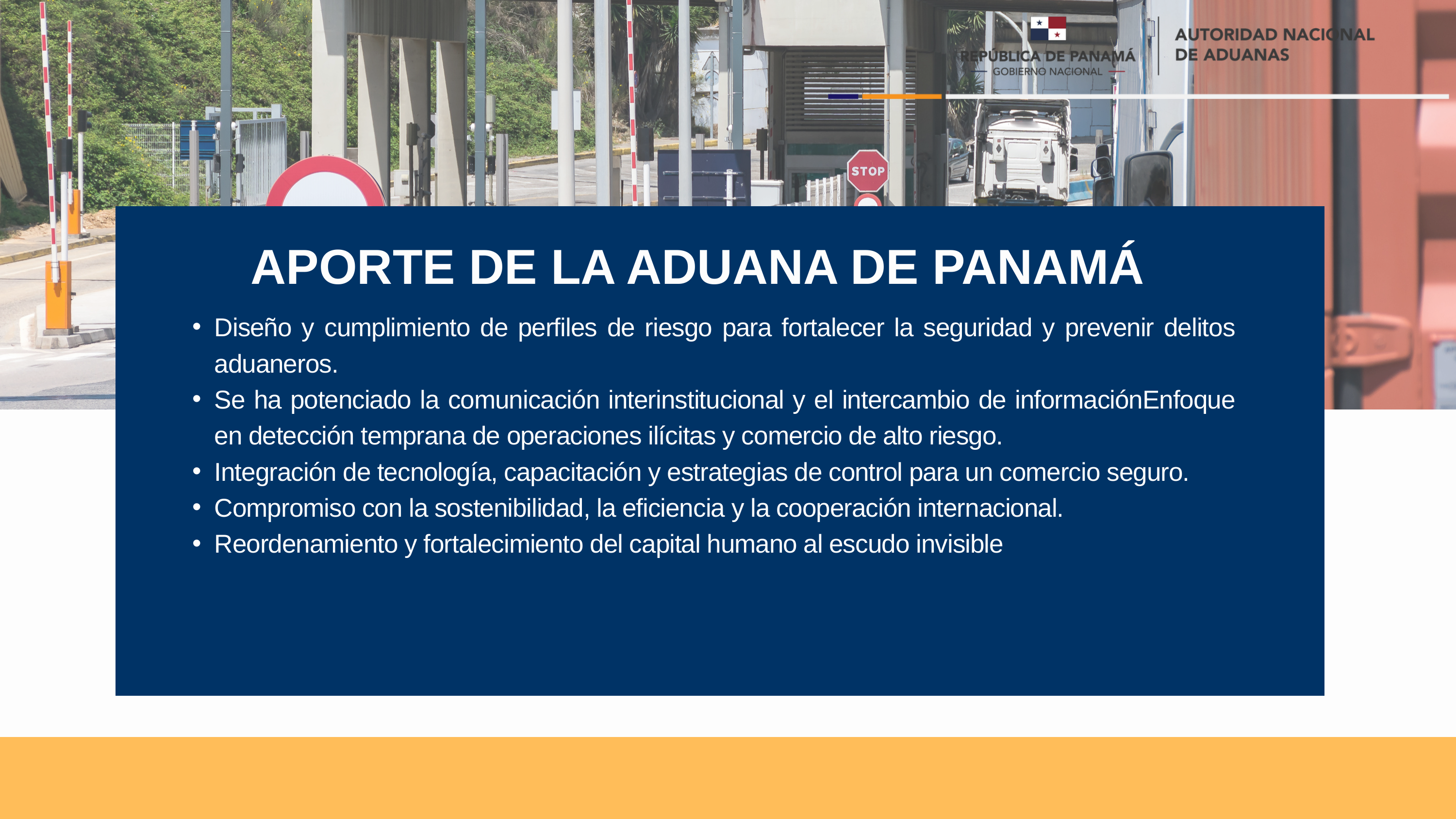

APORTE DE LA ADUANA DE PANAMÁ
Diseño y cumplimiento de perfiles de riesgo para fortalecer la seguridad y prevenir delitos aduaneros.
Se ha potenciado la comunicación interinstitucional y el intercambio de informaciónEnfoque en detección temprana de operaciones ilícitas y comercio de alto riesgo.
Integración de tecnología, capacitación y estrategias de control para un comercio seguro.
Compromiso con la sostenibilidad, la eficiencia y la cooperación internacional.
Reordenamiento y fortalecimiento del capital humano al escudo invisible